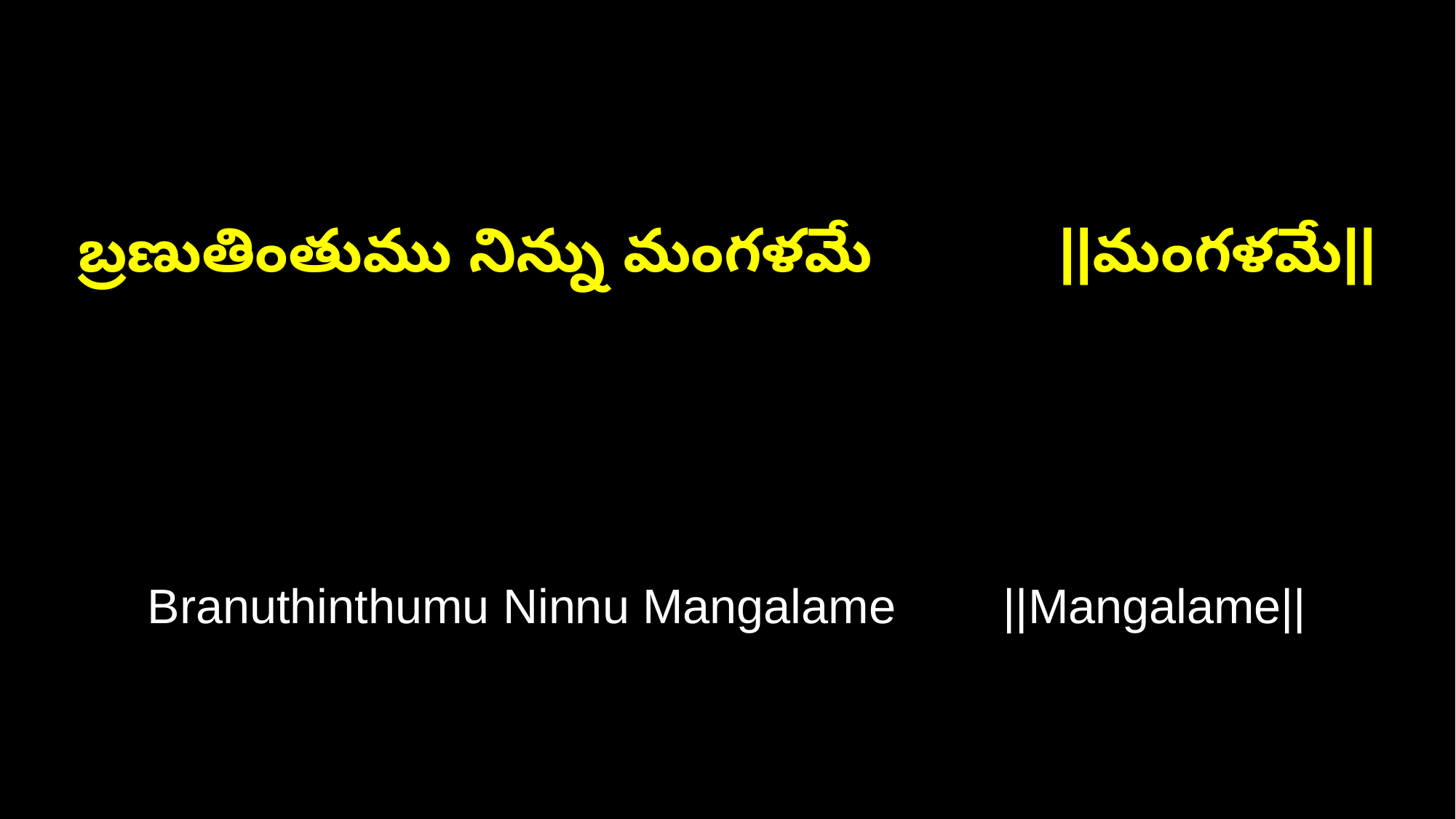

బ్రణుతింతుము నిన్ను మంగళమే           ||మంగళమే||
Branuthinthumu Ninnu Mangalame        ||Mangalame||